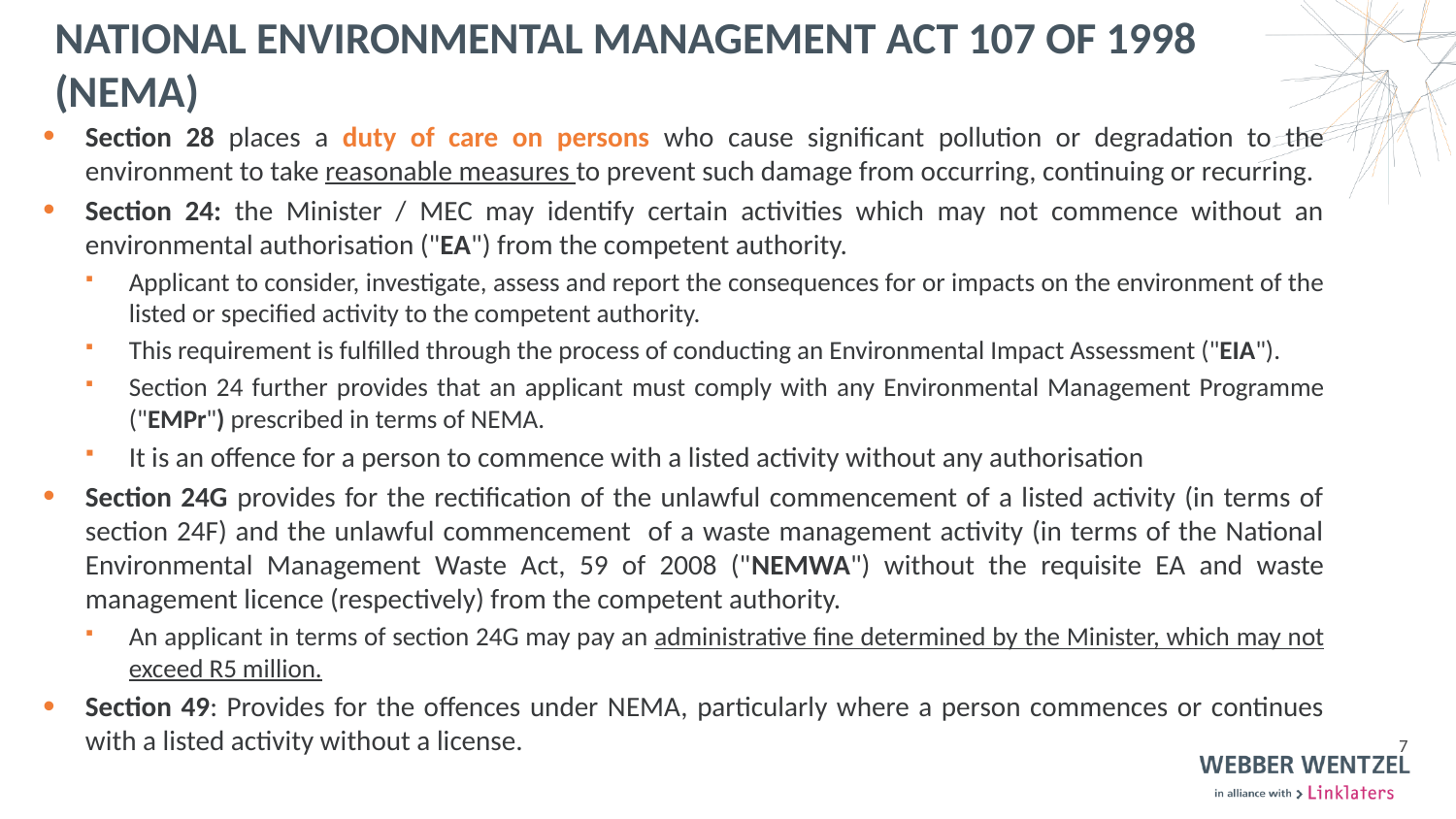

# National Environmental Management Act 107 of 1998 (NEMA)
Section 28 places a duty of care on persons who cause significant pollution or degradation to the environment to take reasonable measures to prevent such damage from occurring, continuing or recurring.
Section 24: the Minister / MEC may identify certain activities which may not commence without an environmental authorisation ("EA") from the competent authority.
Applicant to consider, investigate, assess and report the consequences for or impacts on the environment of the listed or specified activity to the competent authority.
This requirement is fulfilled through the process of conducting an Environmental Impact Assessment ("EIA").
Section 24 further provides that an applicant must comply with any Environmental Management Programme ("EMPr") prescribed in terms of NEMA.
It is an offence for a person to commence with a listed activity without any authorisation
Section 24G provides for the rectification of the unlawful commencement of a listed activity (in terms of section 24F) and the unlawful commencement  of a waste management activity (in terms of the National Environmental Management Waste Act, 59 of 2008 ("NEMWA") without the requisite EA and waste management licence (respectively) from the competent authority.
An applicant in terms of section 24G may pay an administrative fine determined by the Minister, which may not exceed R5 million.
Section 49: Provides for the offences under NEMA, particularly where a person commences or continues with a listed activity without a license.

7